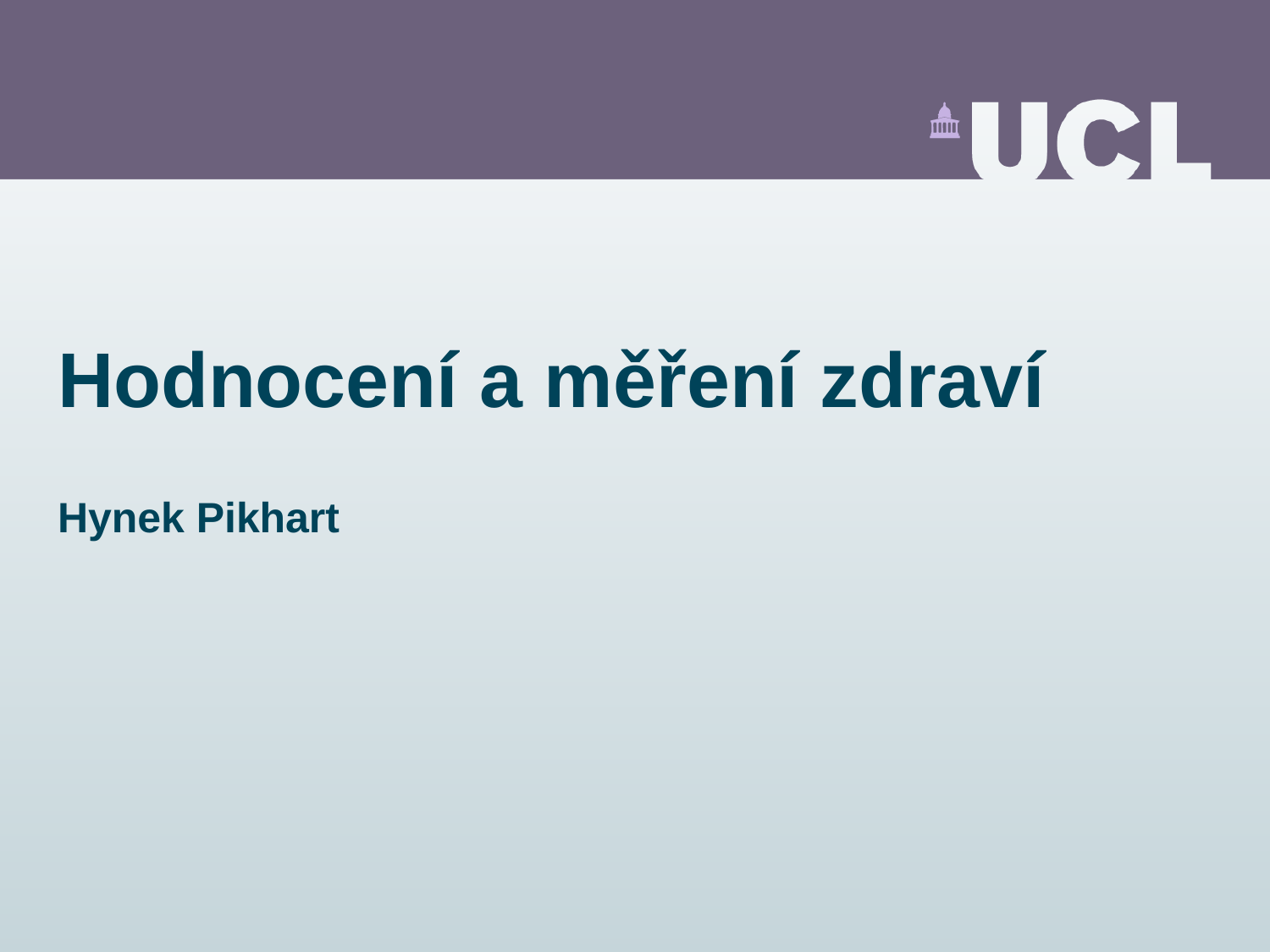

# Hodnocení a měření zdraví Hynek Pikhart